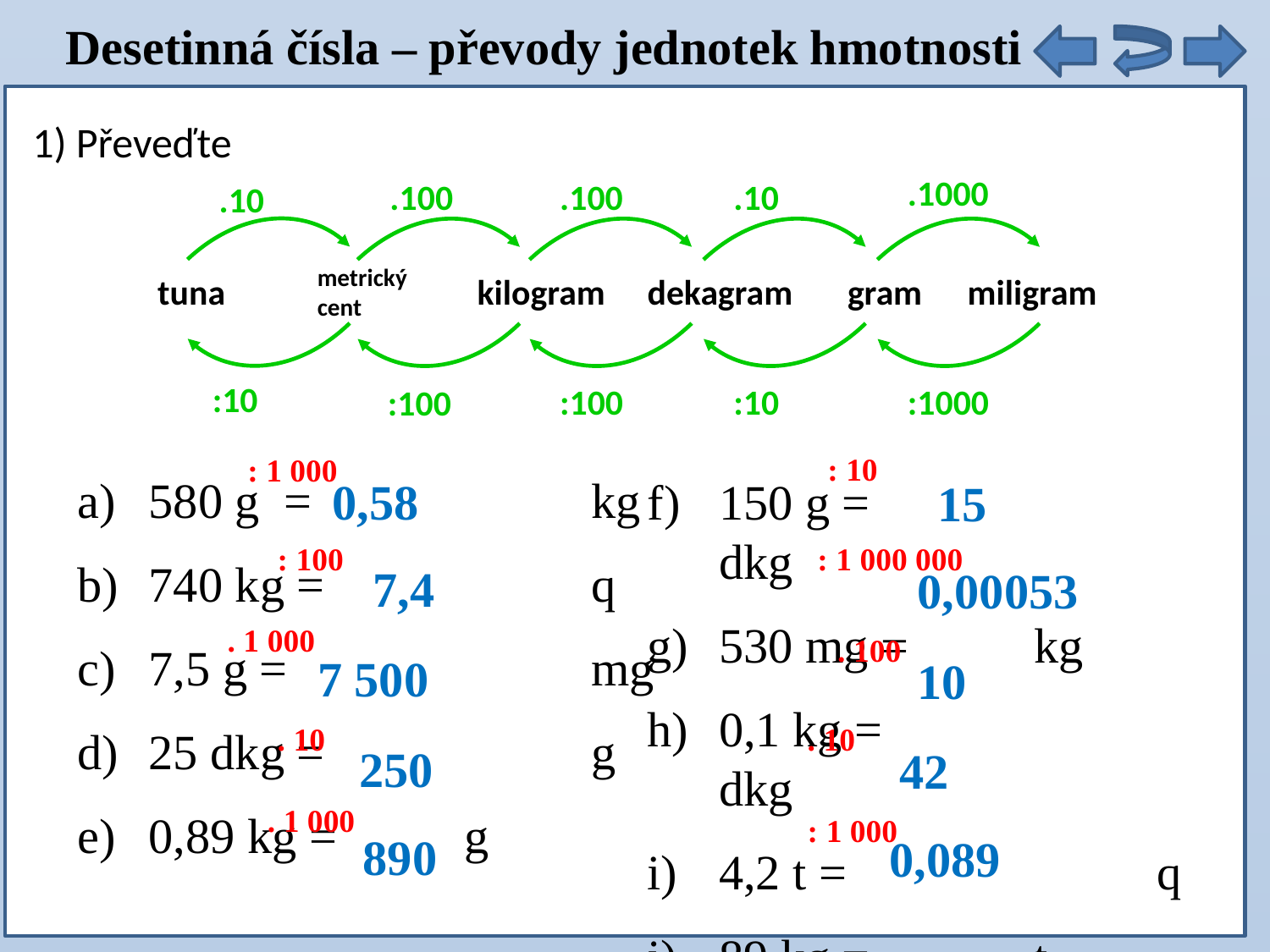

Desetinná čísla – převody jednotek hmotnosti

1) Převeďte
.1000

.100

.10

.100

.10

tuna
metrický cent
kilogram
dekagram
gram
miligram

:10

:100

:1000

:100

:10
: 10
: 1 000
580 g  =		     kg
740 kg =          	     q
7,5 g =		     mg
25 dkg =		     g
0,89 kg =	     g
150 g =		     dkg
530 mg =	     kg
0,1 kg =	               dkg
4,2 t =  	               q
89 kg =     	     t
0,58
15
: 100
: 1 000 000
7,4
0,00053
. 1 000
. 100
7 500
10
. 10
. 10
250
42
. 1 000
: 1 000
890
0,089